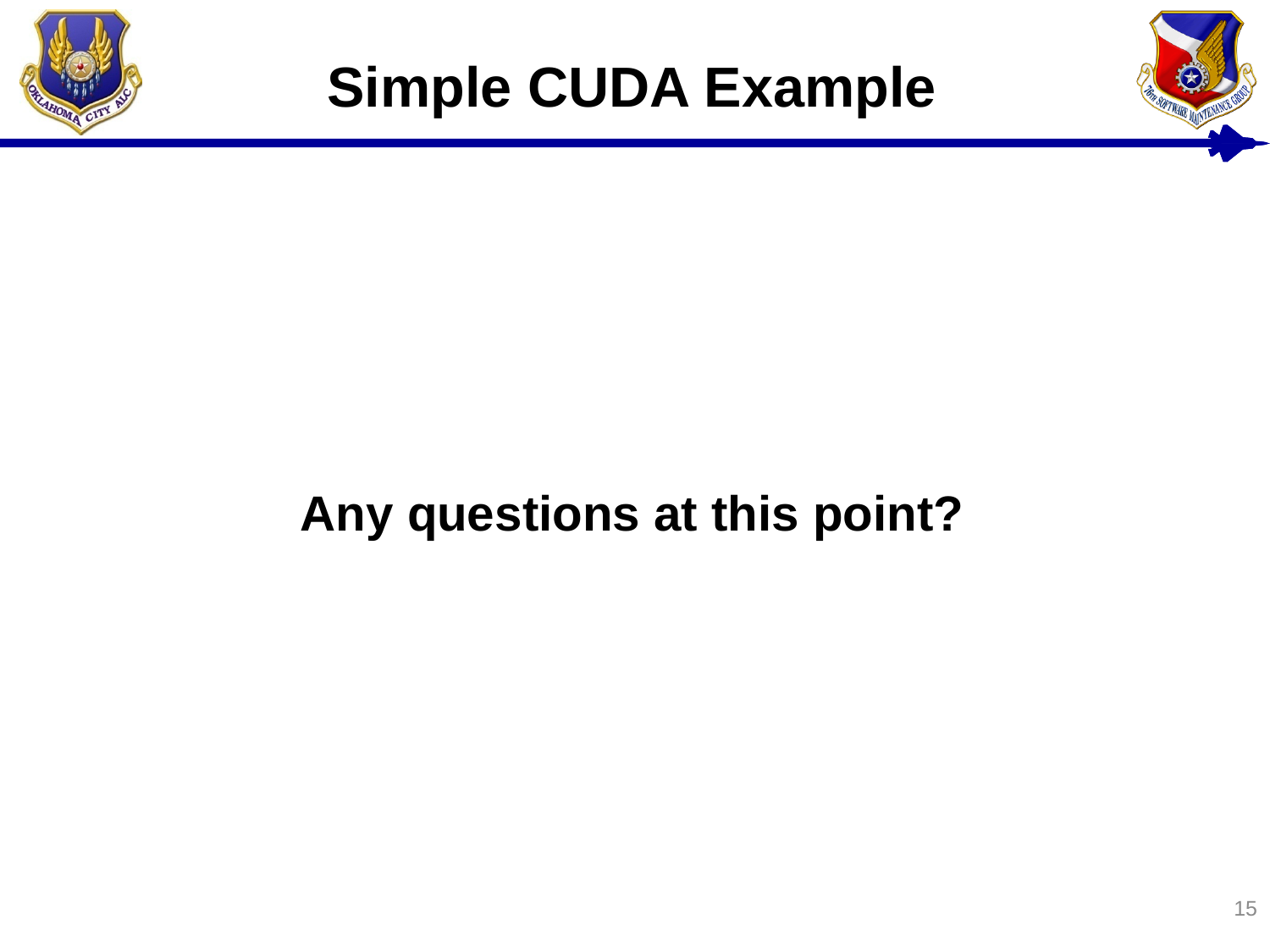

# Simple CUDA Example

Any questions at this point?
15